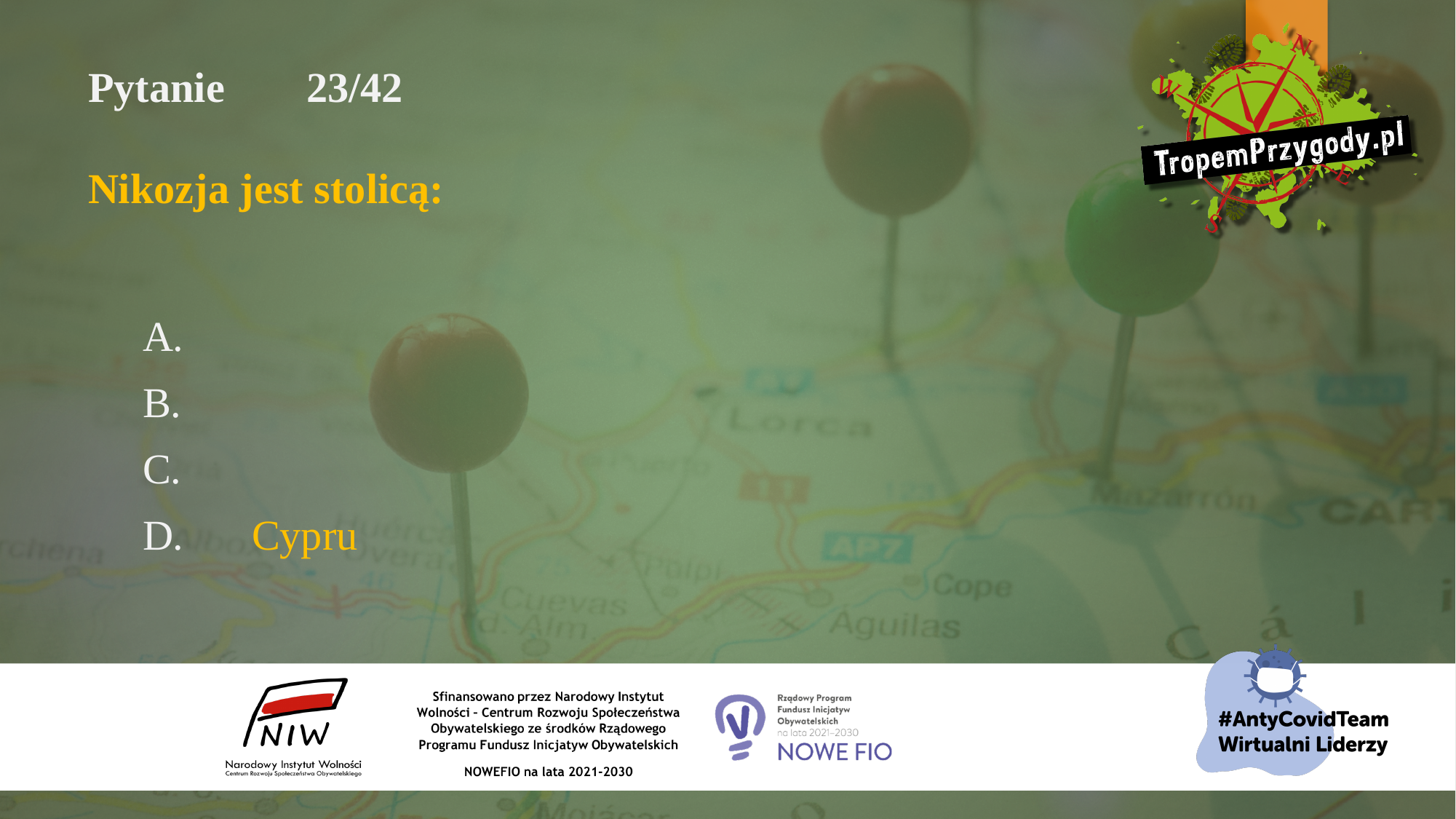

# Pytanie 	23/42 Nikozja jest stolicą:
A.
B.
C.
D.	Cypru